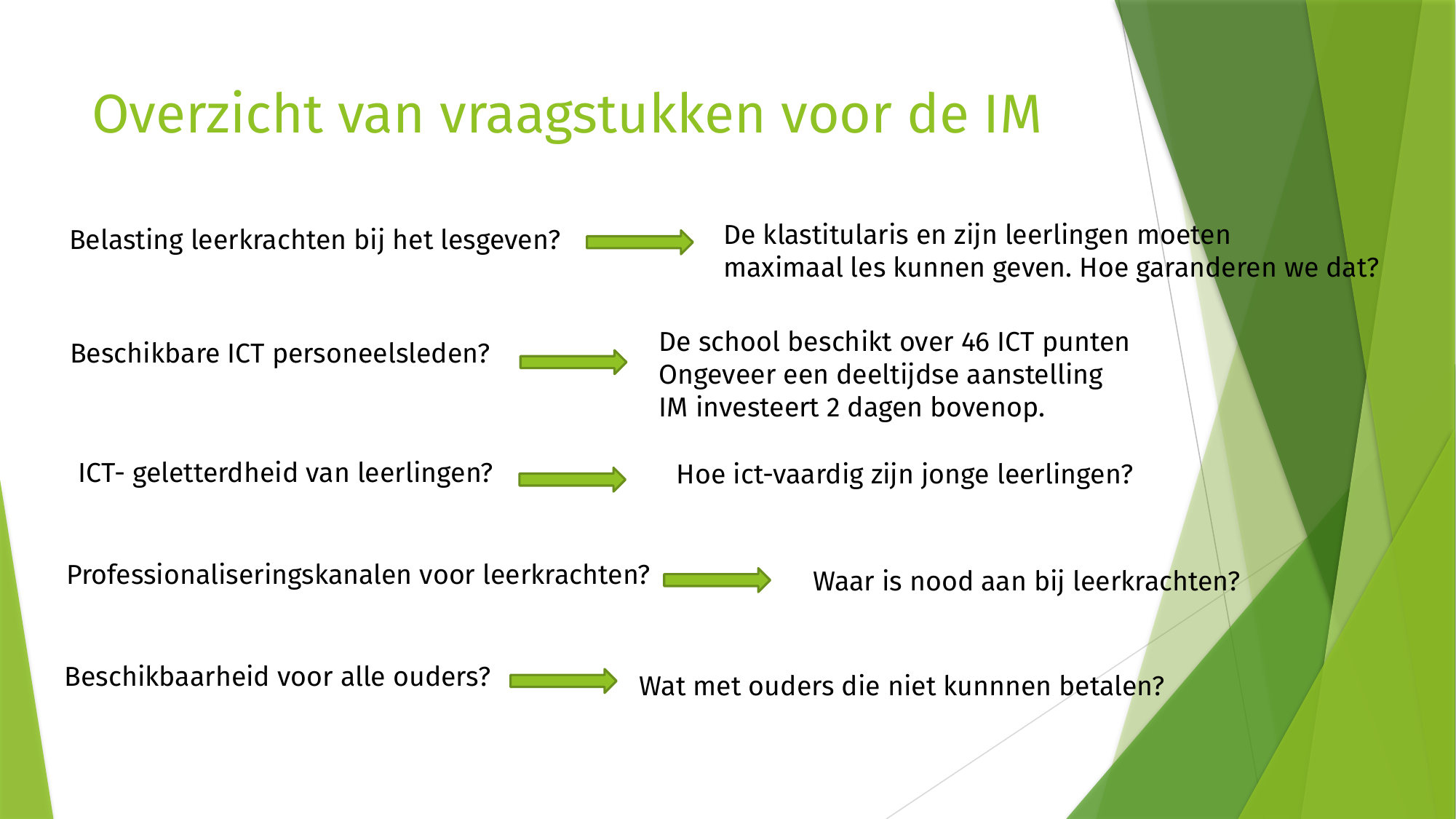

# Overzicht van vraagstukken voor de IM
De klastitularis en zijn leerlingen moeten
maximaal les kunnen geven. Hoe garanderen we dat?
Belasting leerkrachten bij het lesgeven?

De school beschikt over 46 ICT punten
Ongeveer een deeltijdse aanstelling
IM investeert 2 dagen bovenop.
Beschikbare ICT personeelsleden?

ICT- geletterdheid van leerlingen?
Hoe ict-vaardig zijn jonge leerlingen?

Professionaliseringskanalen voor leerkrachten?
Waar is nood aan bij leerkrachten?

Beschikbaarheid voor alle ouders?
Wat met ouders die niet kunnnen betalen?